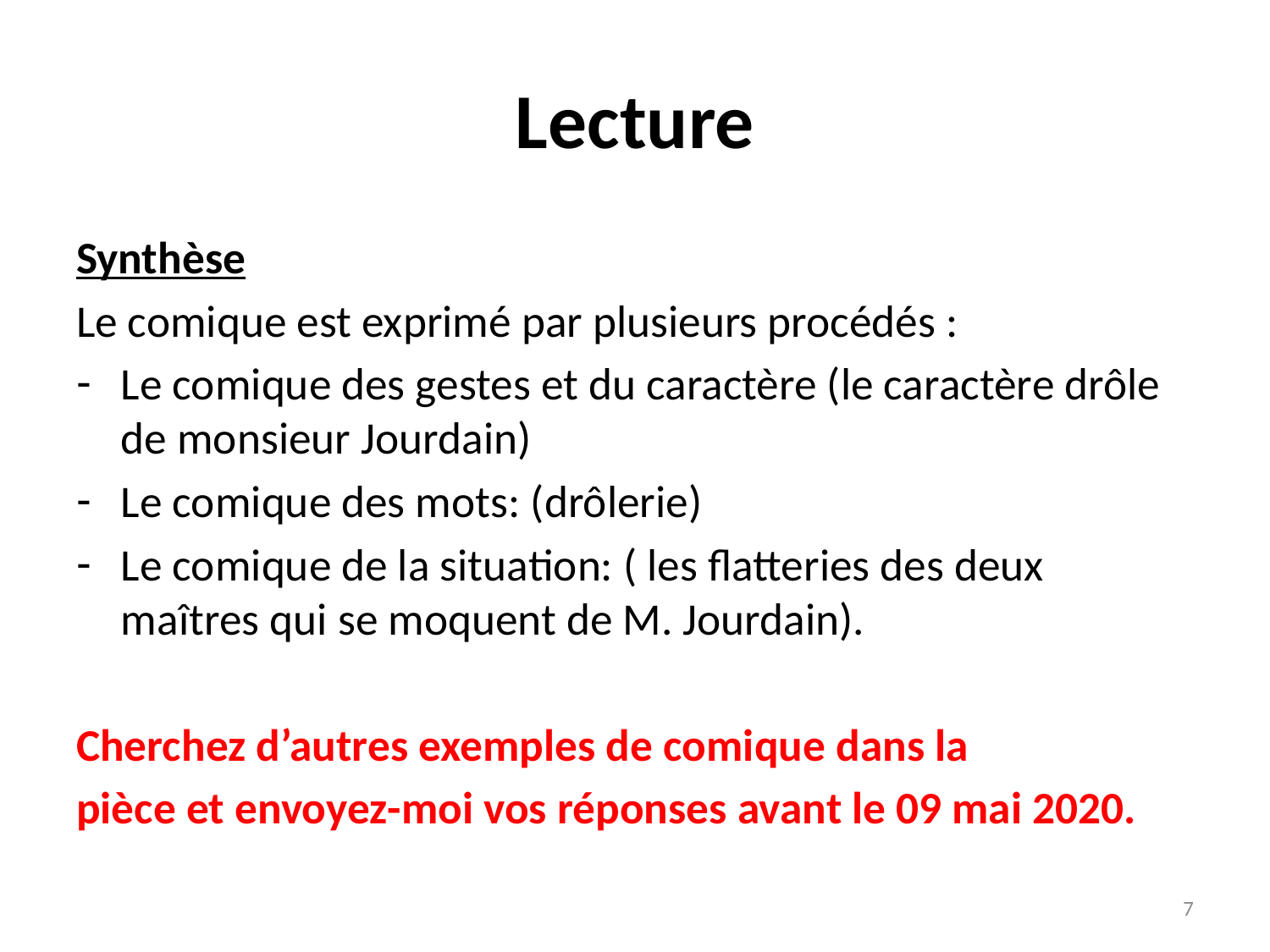

# Lecture
Synthèse
Le comique est exprimé par plusieurs procédés :
Le comique des gestes et du caractère (le caractère drôle de monsieur Jourdain)
Le comique des mots: (drôlerie)
Le comique de la situation: ( les flatteries des deux maîtres qui se moquent de M. Jourdain).

Cherchez d’autres exemples de comique dans la
pièce et envoyez-moi vos réponses avant le 09 mai 2020.
7